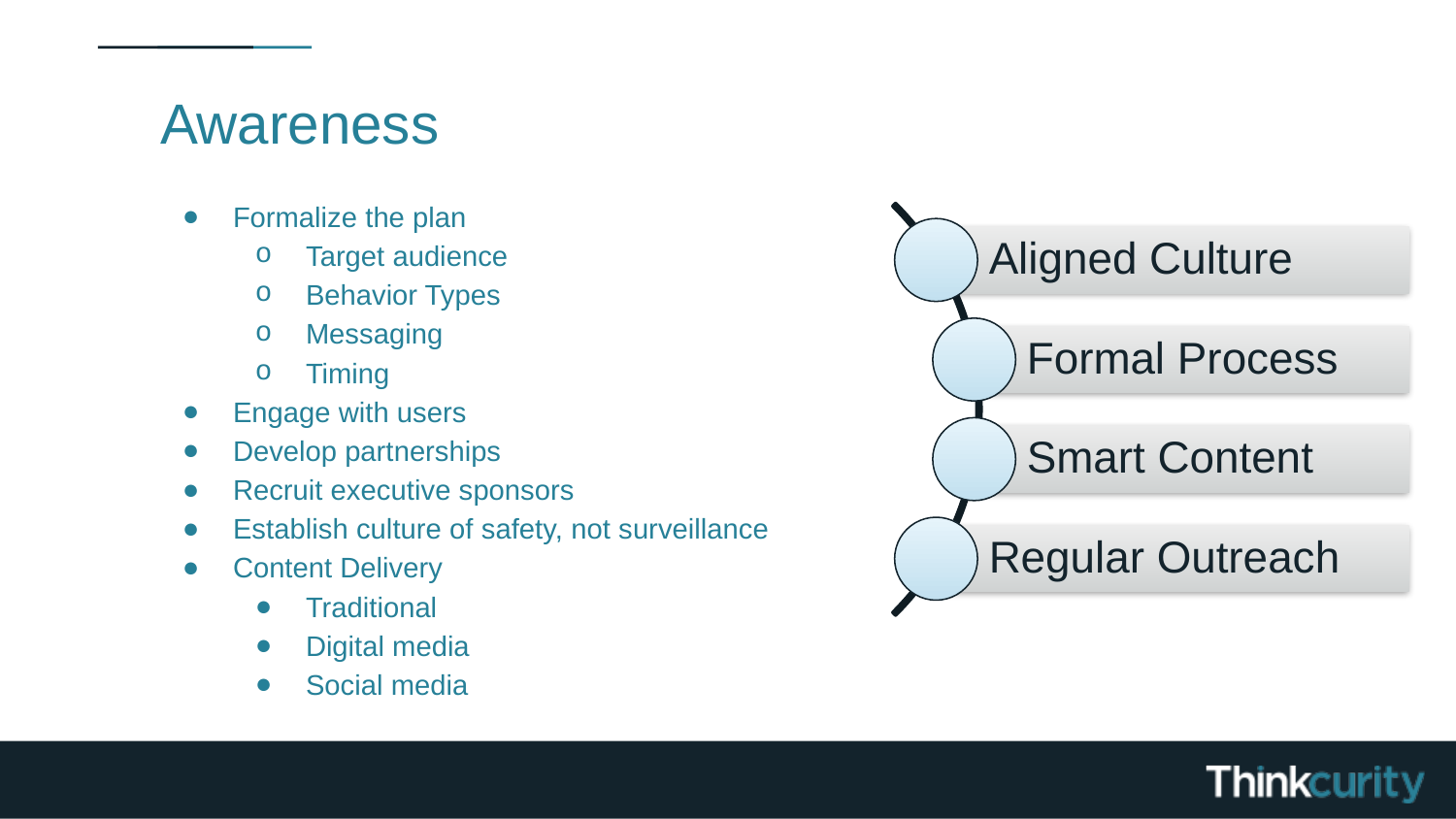

# Awareness
Formalize the plan
Target audience
Behavior Types
Messaging
Timing
Engage with users
Develop partnerships
Recruit executive sponsors
Establish culture of safety, not surveillance
Content Delivery
Traditional
Digital media
Social media
Aligned Culture
Formal Process
Smart Content
Regular Outreach